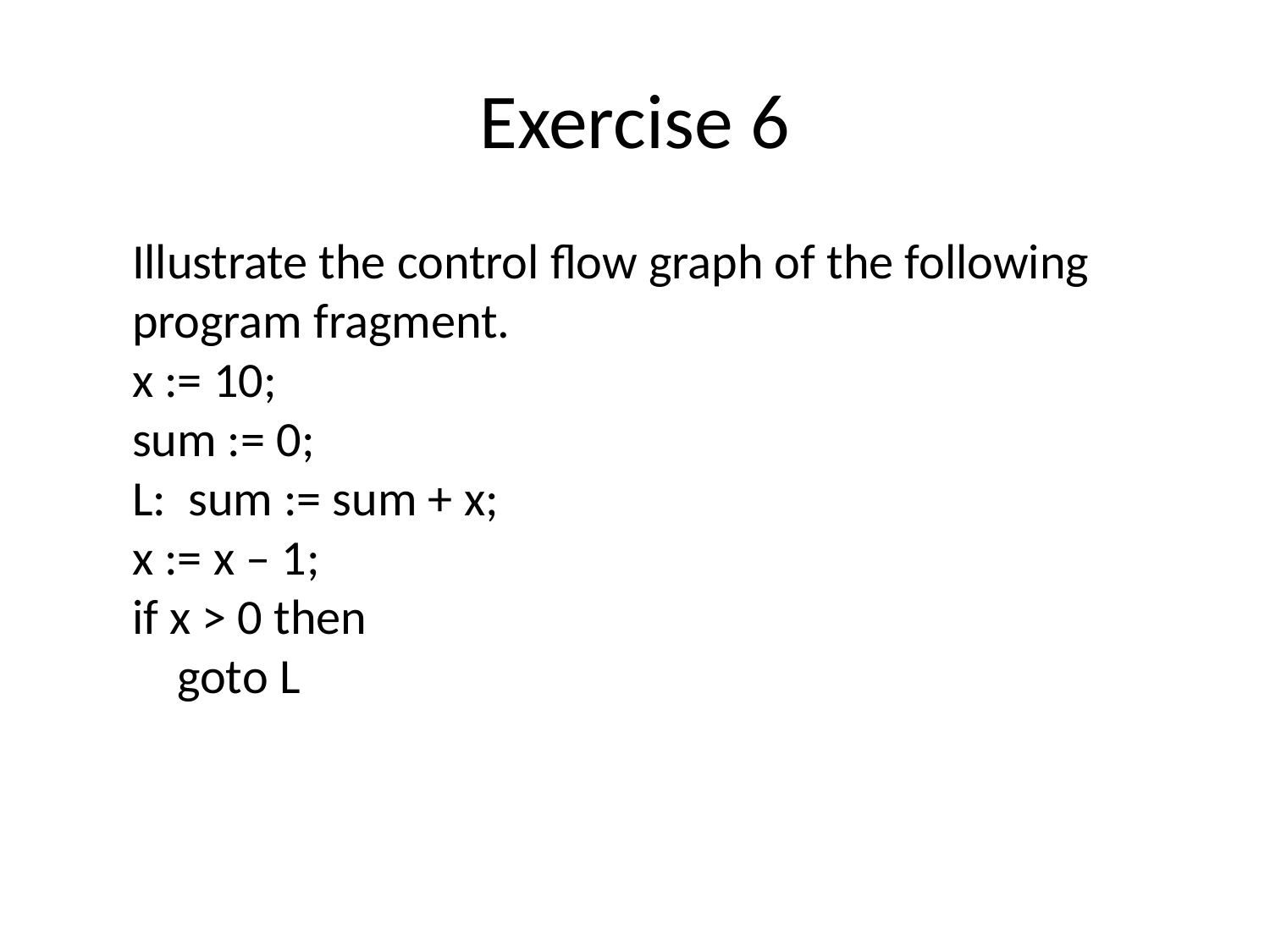

# Exercise 6
Illustrate the control flow graph of the following program fragment.
x := 10;
sum := 0;
L:  sum := sum + x;
x := x – 1;
if x > 0 then
    goto L